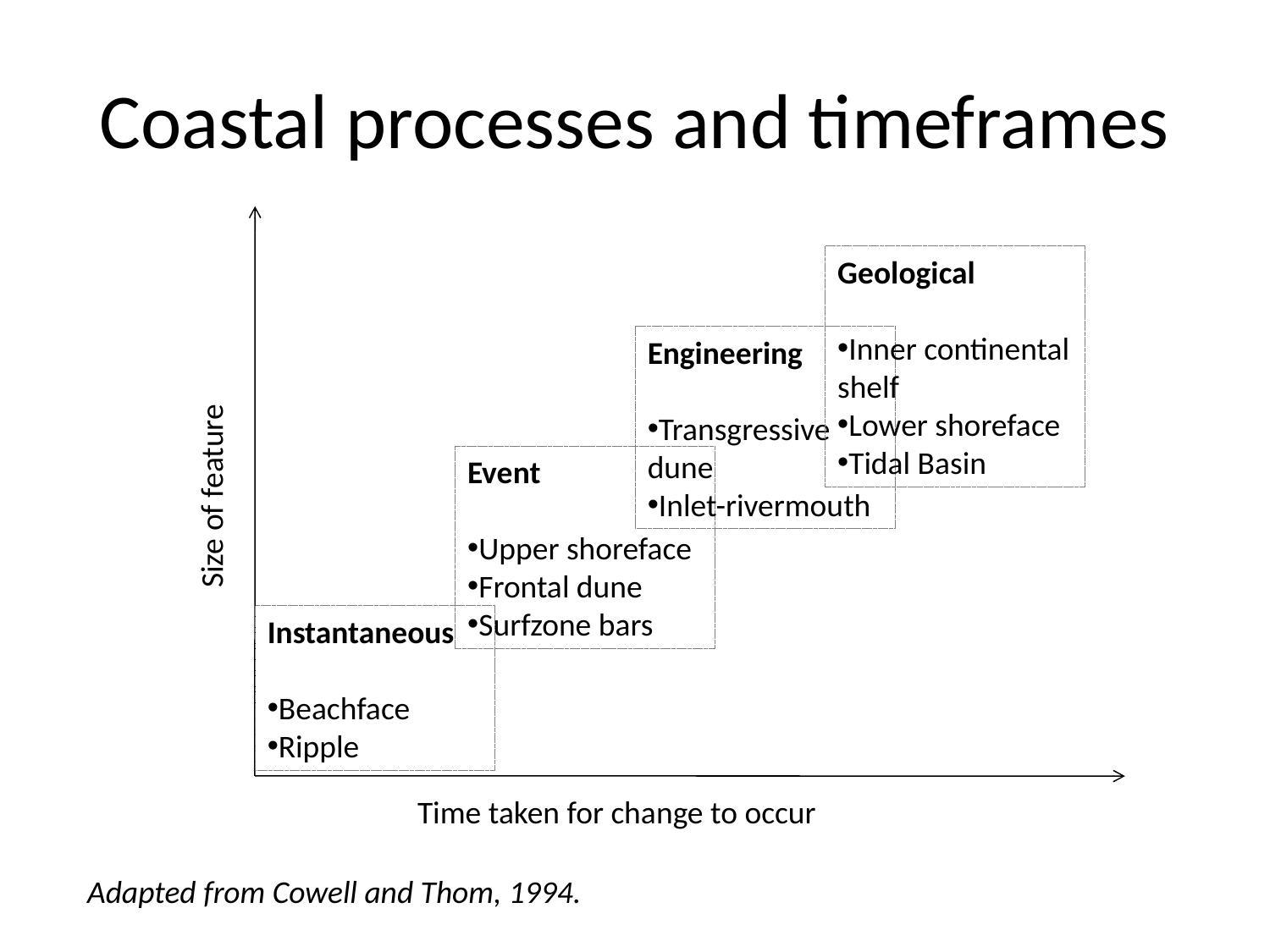

# Coastal processes and timeframes
Geological

Inner continental shelf
Lower shoreface
Tidal Basin
Engineering

Transgressive dune
Inlet-rivermouth
Event

Upper shoreface
Frontal dune
Surfzone bars
Size of feature
Instantaneous

Beachface
Ripple
Time taken for change to occur
Adapted from Cowell and Thom, 1994.